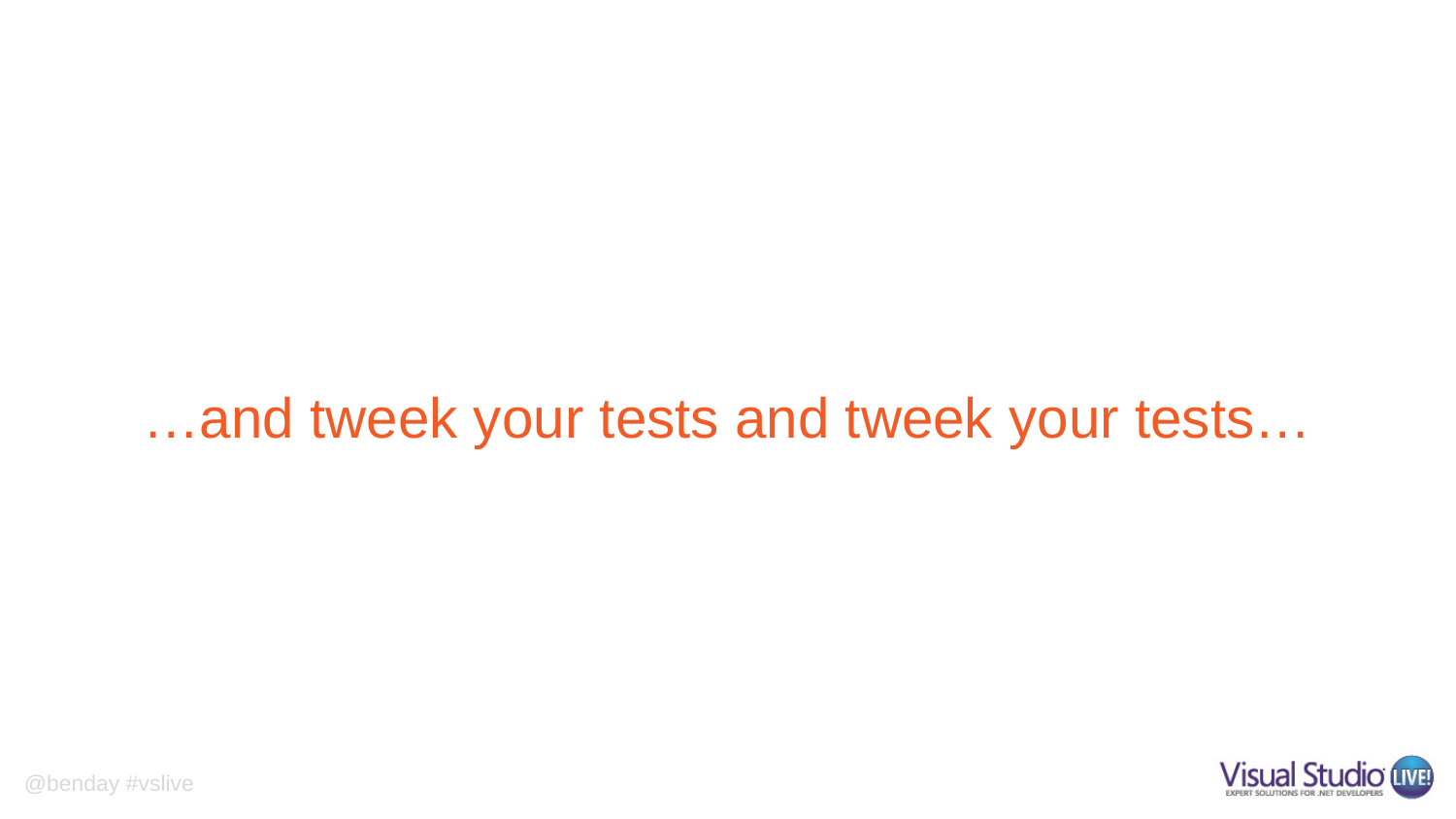

# …and tweek your tests and tweek your tests…